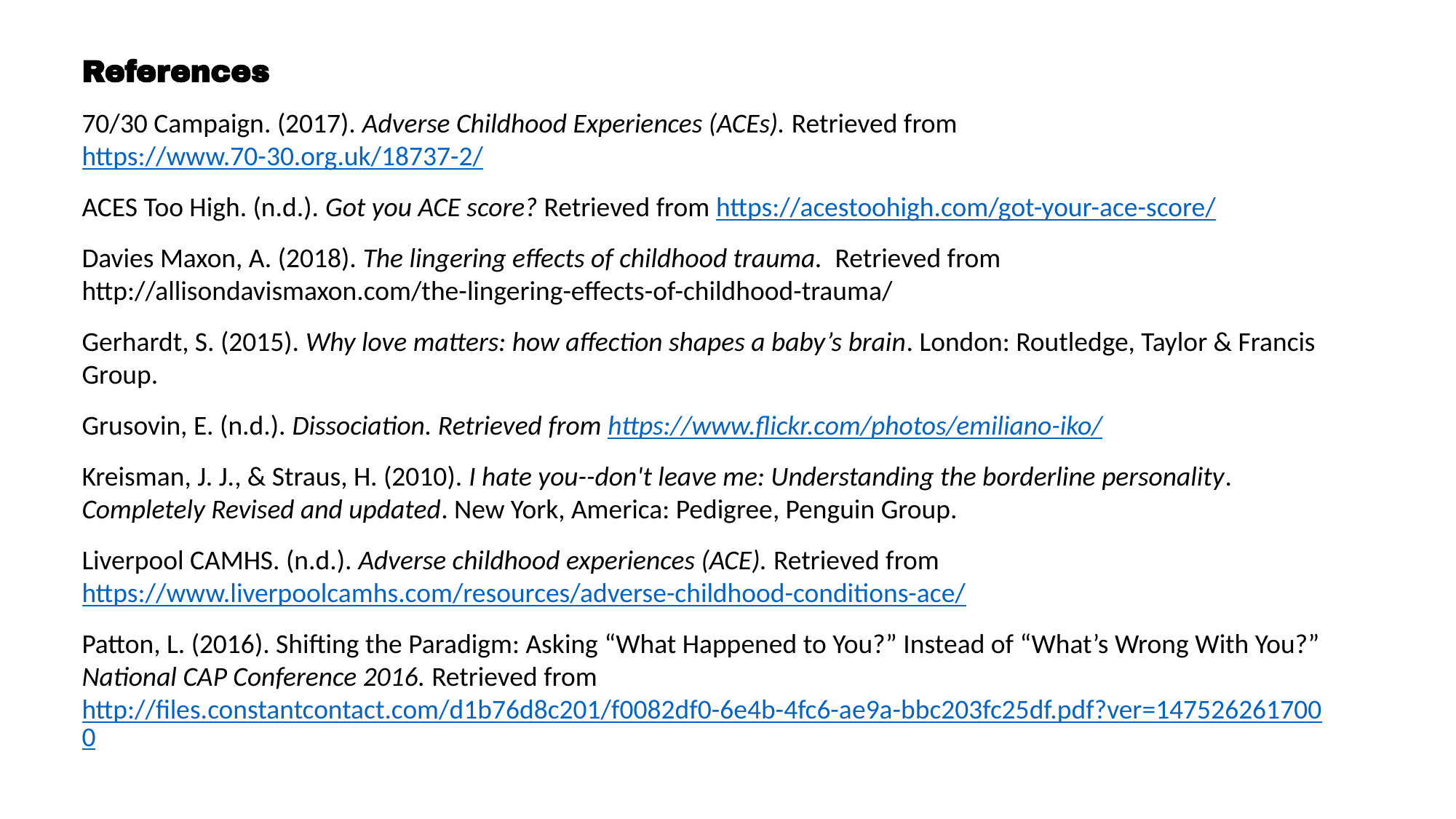

References
70/30 Campaign. (2017). Adverse Childhood Experiences (ACEs). Retrieved from https://www.70-30.org.uk/18737-2/
ACES Too High. (n.d.). Got you ACE score? Retrieved from https://acestoohigh.com/got-your-ace-score/
Davies Maxon, A. (2018). The lingering effects of childhood trauma.  Retrieved from http://allisondavismaxon.com/the-lingering-effects-of-childhood-trauma/
Gerhardt, S. (2015). Why love matters: how affection shapes a baby’s brain. London: Routledge, Taylor & Francis Group.
Grusovin, E. (n.d.). Dissociation. Retrieved from https://www.flickr.com/photos/emiliano-iko/
Kreisman, J. J., & Straus, H. (2010). I hate you--don't leave me: Understanding the borderline personality. Completely Revised and updated. New York, America: Pedigree, Penguin Group.
Liverpool CAMHS. (n.d.). Adverse childhood experiences (ACE). Retrieved from https://www.liverpoolcamhs.com/resources/adverse-childhood-conditions-ace/
Patton, L. (2016). Shifting the Paradigm: Asking “What Happened to You?” Instead of “What’s Wrong With You?” National CAP Conference 2016. Retrieved from http://files.constantcontact.com/d1b76d8c201/f0082df0-6e4b-4fc6-ae9a-bbc203fc25df.pdf?ver=1475262617000